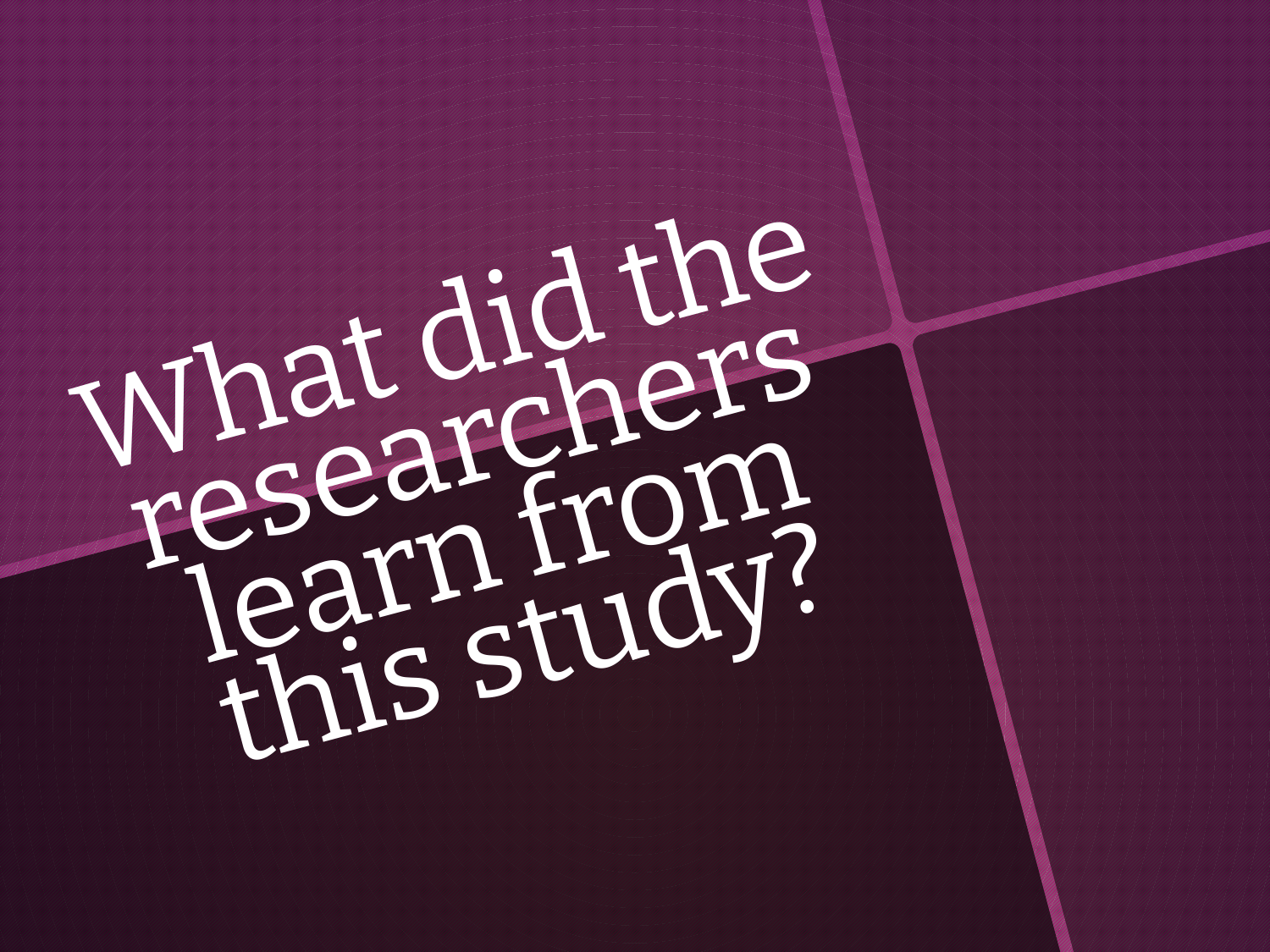

# What did the researchers learn from this study?